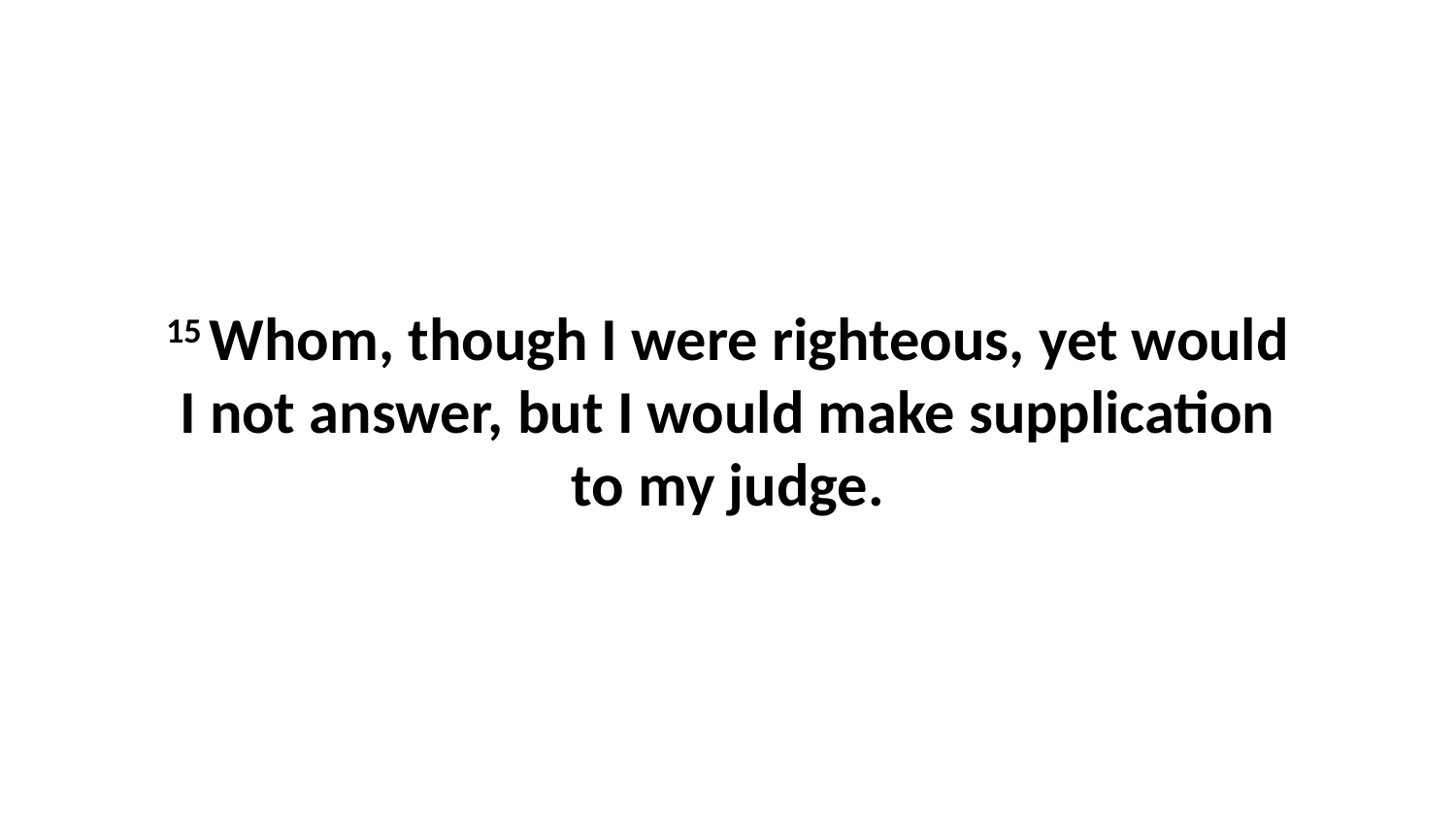

15 Whom, though I were righteous, yet would I not answer, but I would make supplication to my judge.